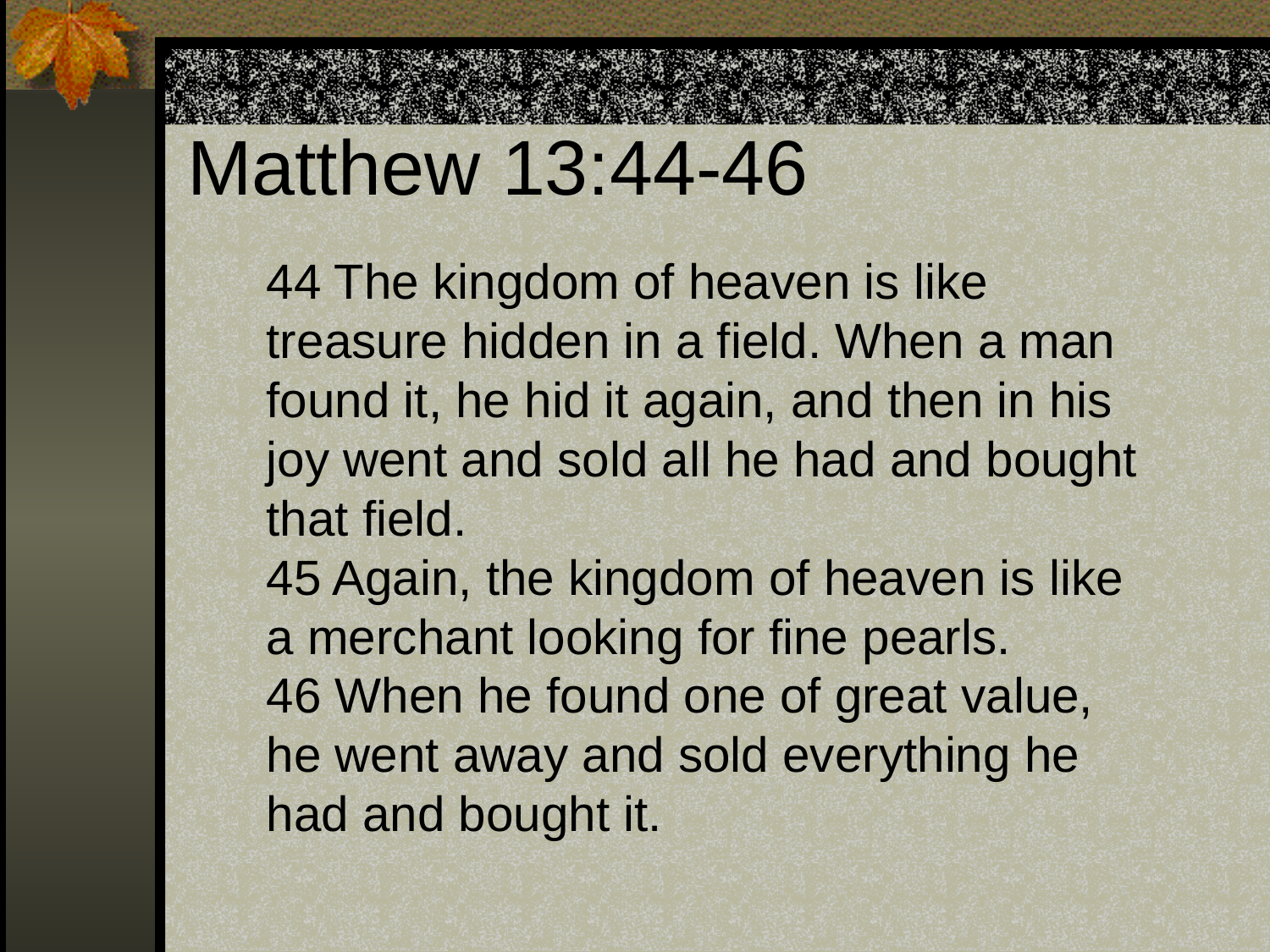

# Matthew 13:44-46
44 The kingdom of heaven is like treasure hidden in a field. When a man found it, he hid it again, and then in his joy went and sold all he had and bought that field.
45 Again, the kingdom of heaven is like a merchant looking for fine pearls.
46 When he found one of great value, he went away and sold everything he had and bought it.